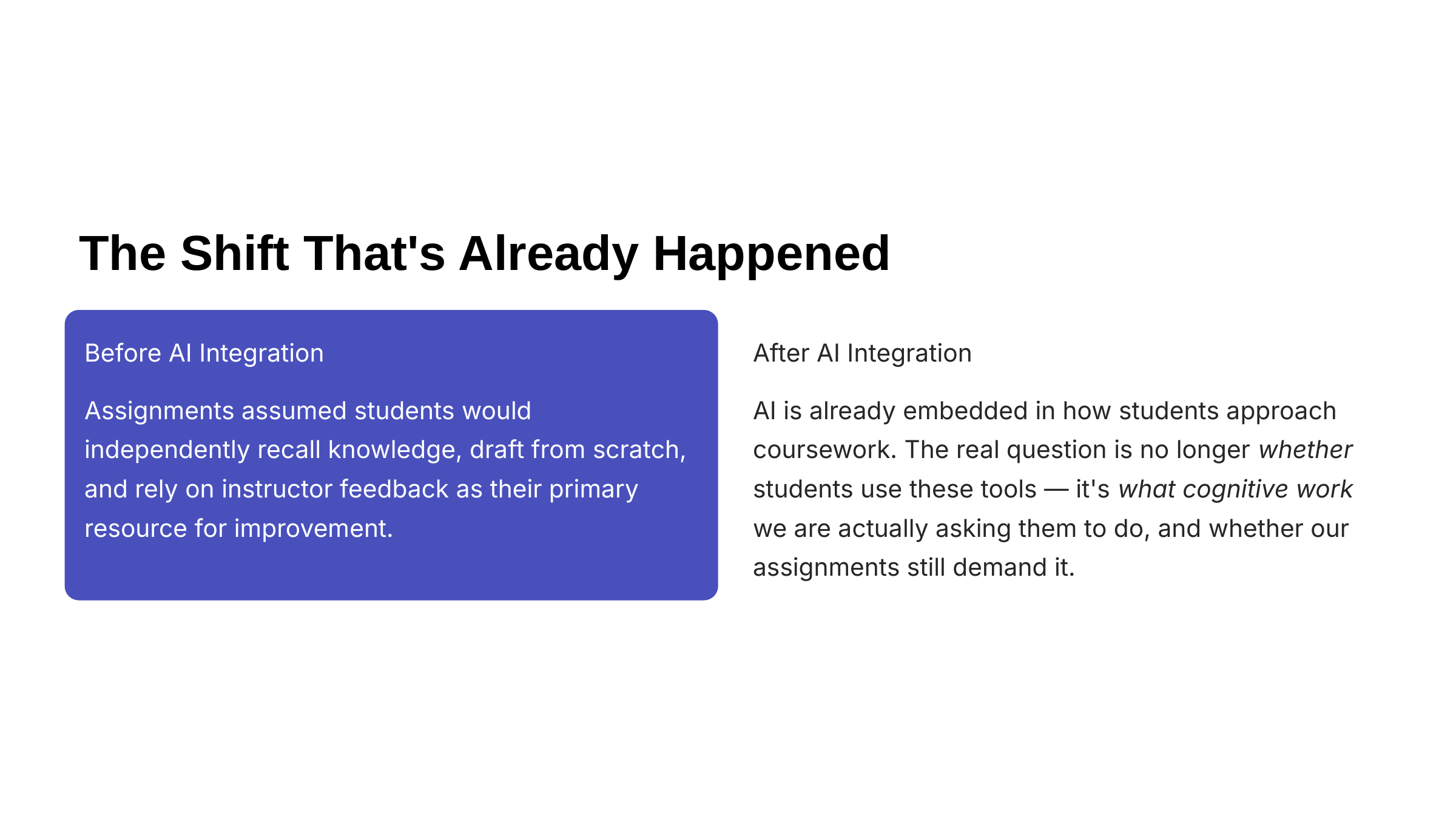

The Shift That's Already Happened

Before AI Integration
After AI Integration
Assignments assumed students would independently recall knowledge, draft from scratch, and rely on instructor feedback as their primary resource for improvement.
AI is already embedded in how students approach coursework. The real question is no longer whether students use these tools — it's what cognitive work we are actually asking them to do, and whether our assignments still demand it.